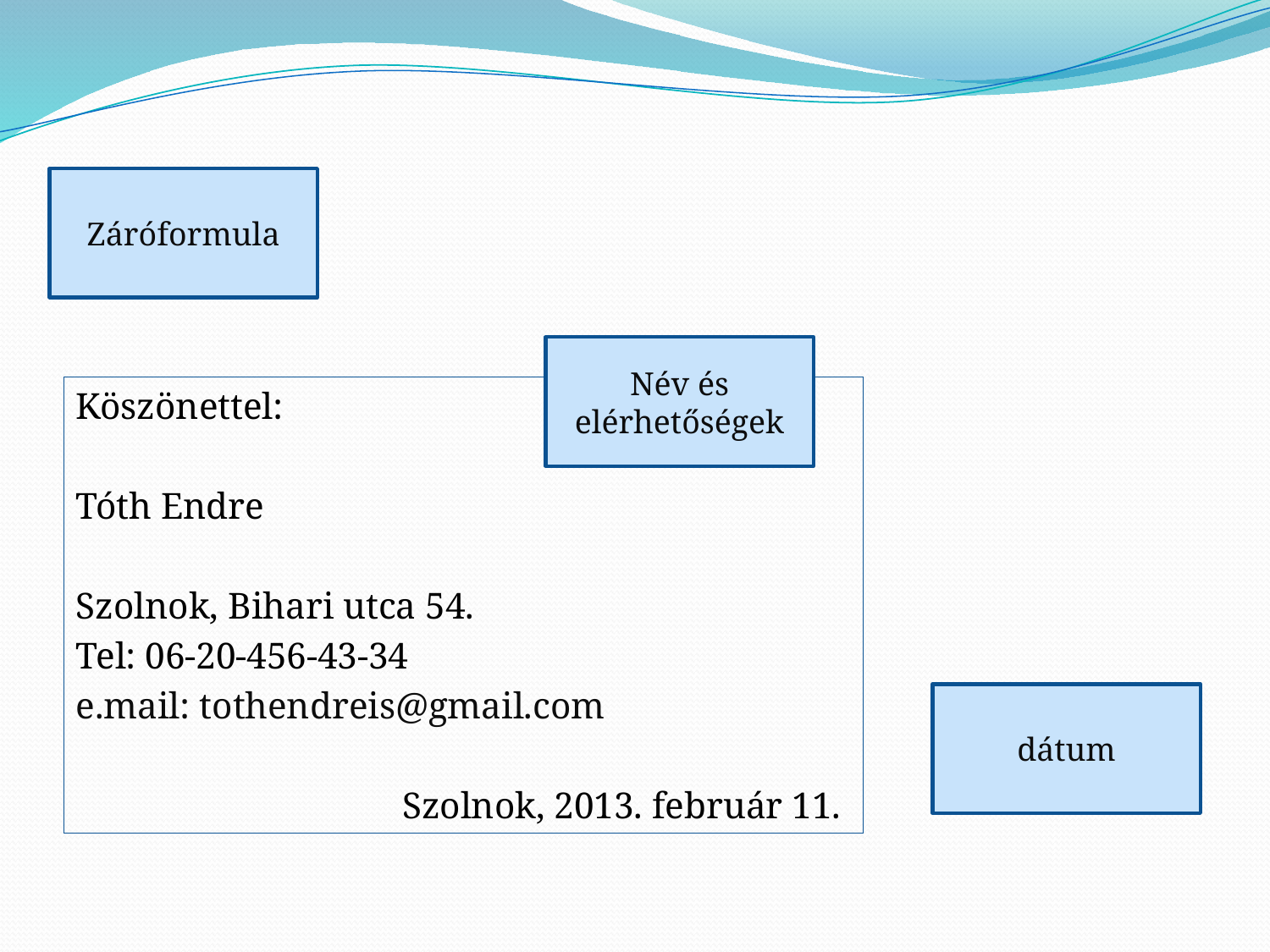

#
Záróformula
Név és elérhetőségek
Köszönettel:

Tóth Endre

Szolnok, Bihari utca 54.
Tel: 06-20-456-43-34
e.mail: tothendreis@gmail.com

Szolnok, 2013. február 11.

dátum